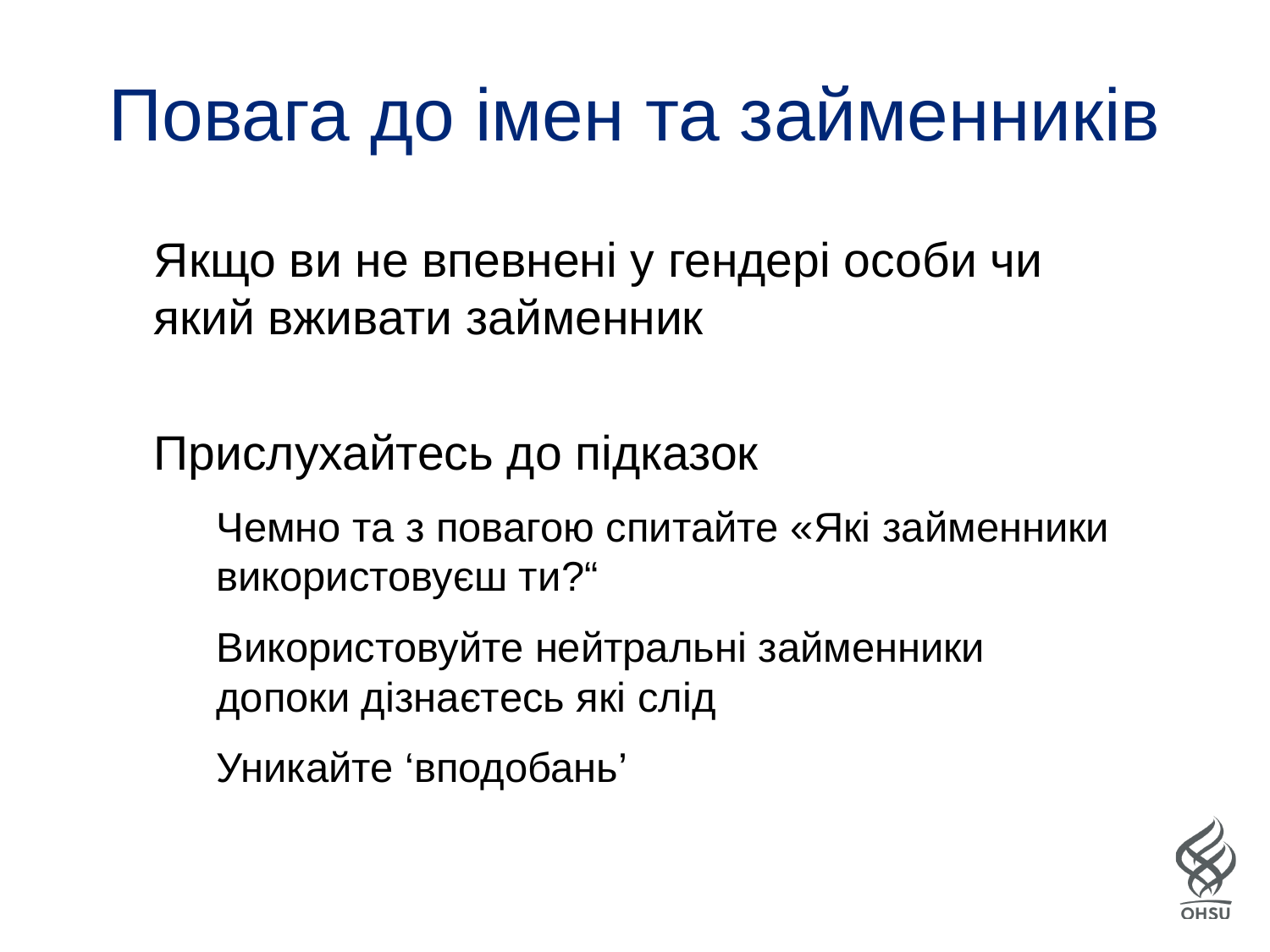

# Повага до імен та займенників
Якщо ви не впевнені у гендері особи чи який вживати займенник

Прислухайтесь до підказок
Чемно та з повагою спитайте «Які займенники використовуєш ти?“
Використовуйте нейтральні займенники допоки дізнаєтесь які слід
Уникайте ‘вподобань’